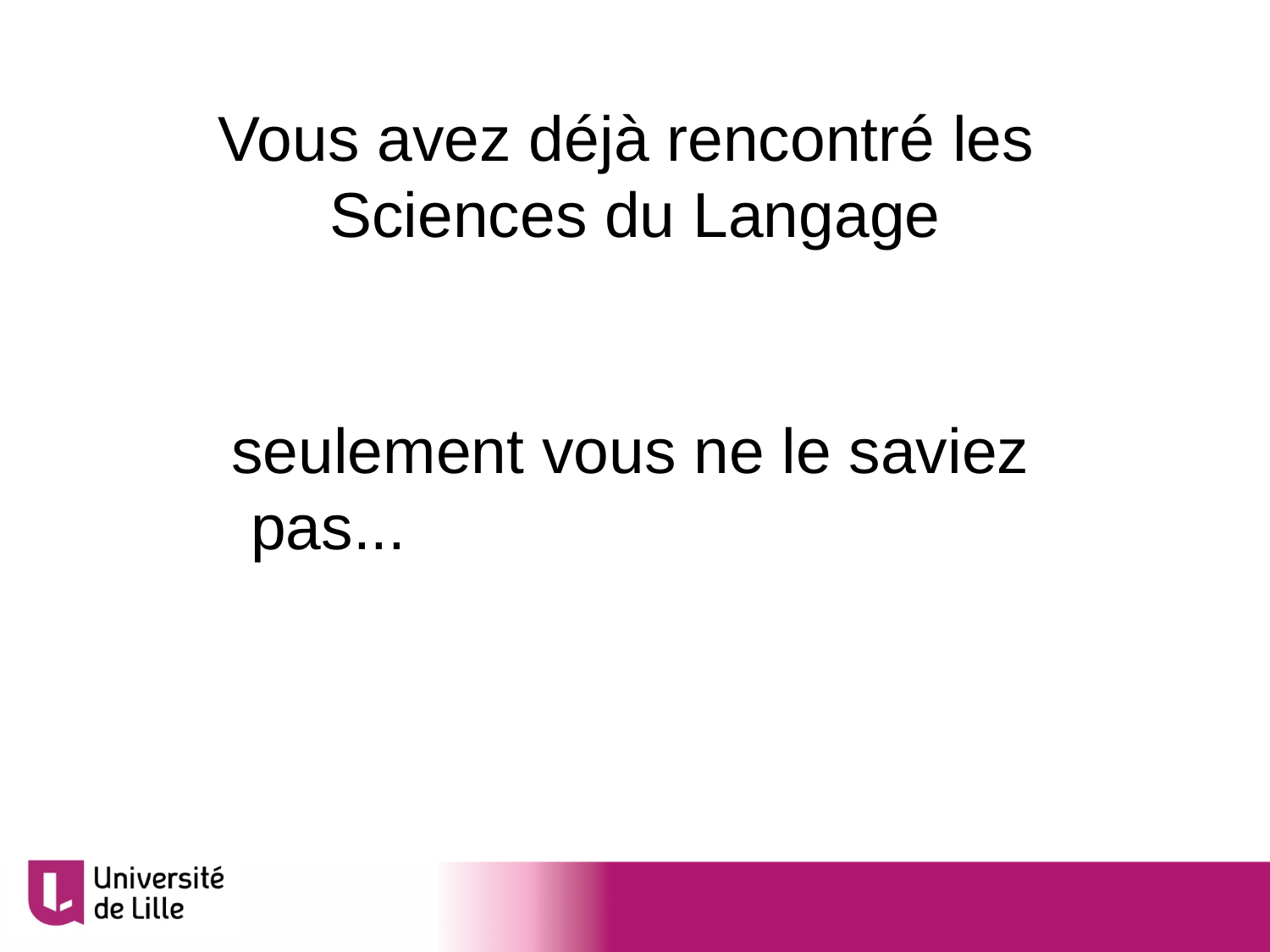

# Vous avez déjà rencontré les
Sciences du Langage

seulement vous ne le saviez pas...